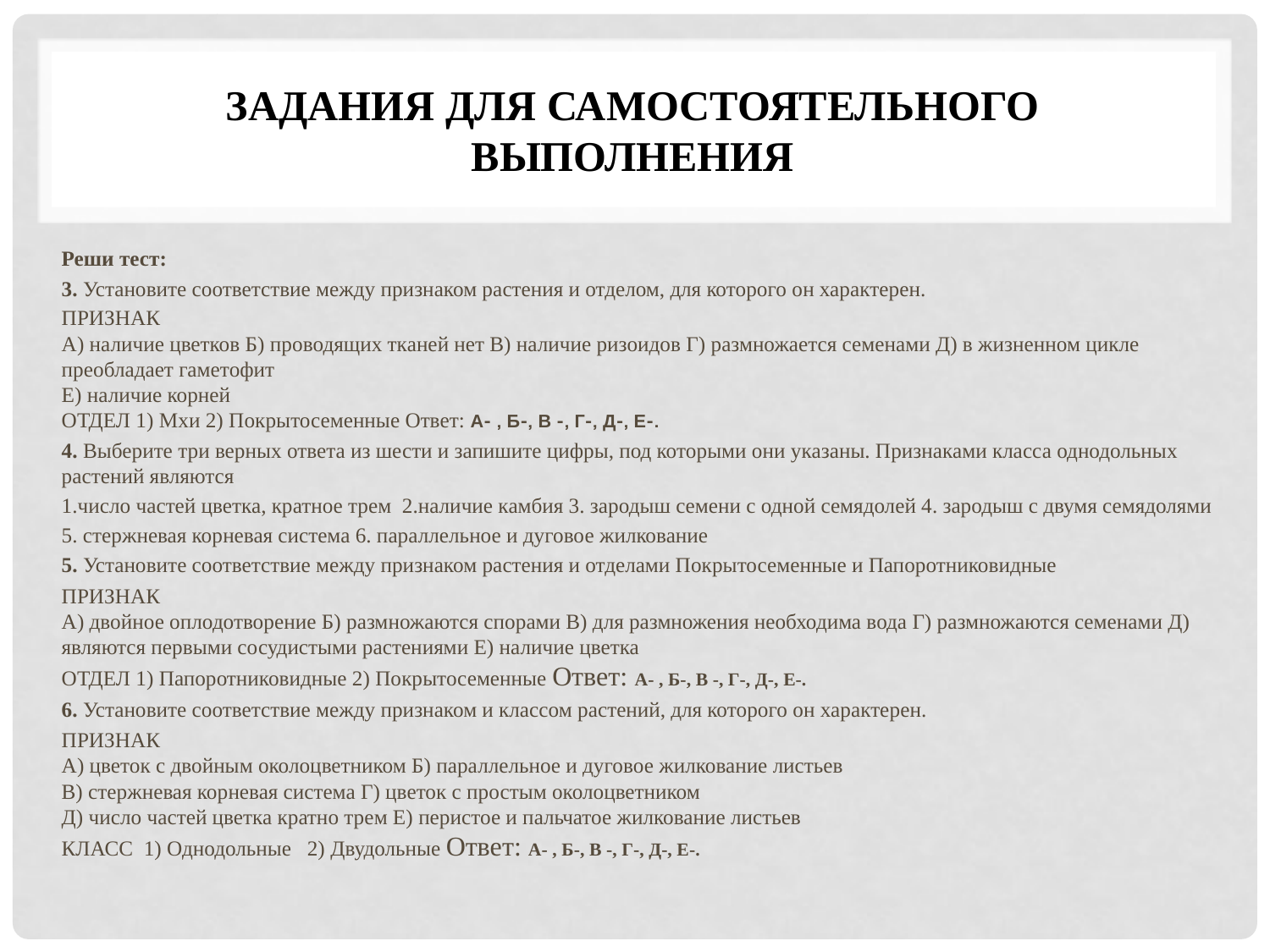

# Задания для самостоятельного выполнения
Реши тест:
3. Установите соответствие между признаком растения и отделом, для которого он характерен.
ПРИЗНАК
А) наличие цветков Б) проводящих тканей нет В) наличие ризоидов Г) размножается семенами Д) в жизненном цикле преобладает гаметофит
Е) наличие корней
ОТДЕЛ 1) Мхи 2) Покрытосеменные Ответ: А- , Б-, В -, Г-, Д-, Е-.
4. Выберите три верных ответа из шести и запишите цифры, под которыми они указаны. Признаками класса однодольных растений являются
1.число частей цветка, кратное трем  2.наличие камбия 3. зародыш семени с одной семядолей 4. зародыш с двумя семядолями
5. стержневая корневая система 6. параллельное и дуговое жилкование
5. Установите соответствие между признаком растения и отделами Покрытосеменные и Папоротниковидные
ПРИЗНАК
А) двойное оплодотворение Б) размножаются спорами В) для размножения необходима вода Г) размножаются семенами Д) являются первыми сосудистыми растениями Е) наличие цветка
ОТДЕЛ 1) Папоротниковидные 2) Покрытосеменные Ответ: А- , Б-, В -, Г-, Д-, Е-.
6. Установите соответствие между признаком и классом растений, для которого он характерен.
ПРИЗНАК
А) цветок с двойным околоцветником Б) параллельное и дуговое жилкование листьев
В) стержневая корневая система Г) цветок с простым околоцветником
Д) число частей цветка кратно трем Е) перистое и пальчатое жилкование листьев
КЛАСС  1) Однодольные   2) Двудольные Ответ: А- , Б-, В -, Г-, Д-, Е-.